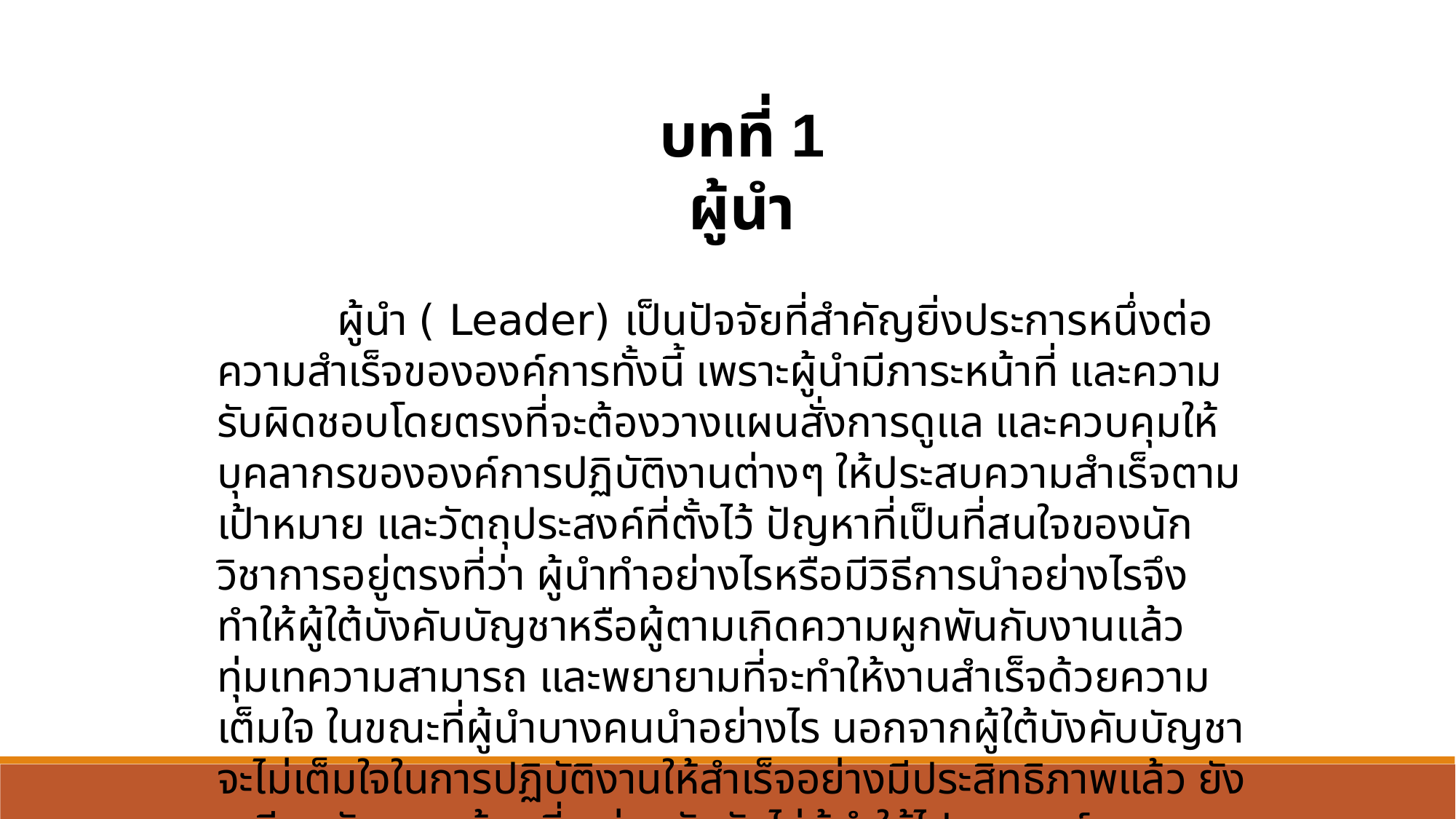

บทที่ 1
ผู้นำ

	 ผู้นำ ( Leader) เป็นปัจจัยที่สำคัญยิ่งประการหนึ่งต่อความสำเร็จขององค์การทั้งนี้ เพราะผู้นำมีภาระหน้าที่ และความรับผิดชอบโดยตรงที่จะต้องวางแผนสั่งการดูแล และควบคุมให้บุคลากรขององค์การปฏิบัติงานต่างๆ ให้ประสบความสำเร็จตามเป้าหมาย และวัตถุประสงค์ที่ตั้งไว้ ปัญหาที่เป็นที่สนใจของนักวิชาการอยู่ตรงที่ว่า ผู้นำทำอย่างไรหรือมีวิธีการนำอย่างไรจึงทำให้ผู้ใต้บังคับบัญชาหรือผู้ตามเกิดความผูกพันกับงานแล้วทุ่มเทความสามารถ และพยายามที่จะทำให้งานสำเร็จด้วยความเต็มใจ ในขณะที่ผู้นำบางคนนำอย่างไร นอกจากผู้ใต้บังคับบัญชาจะไม่เต็มใจในการปฏิบัติงานให้สำเร็จอย่างมีประสิทธิภาพแล้ว ยังเกลียดชังและพร้อมที่จะร่วมกันขับไล่ผู้นำให้ไปจากองค์การ